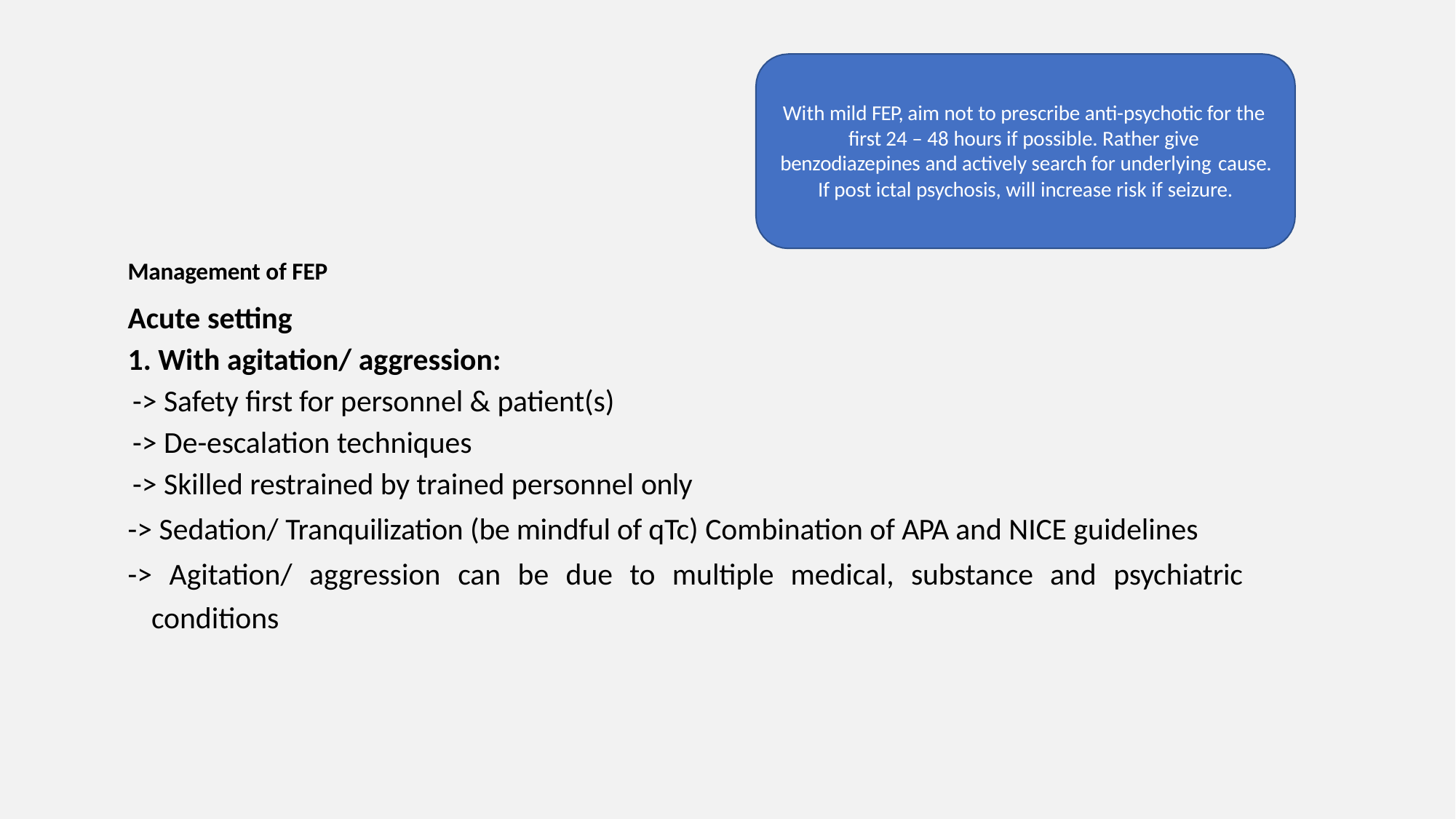

With mild FEP, aim not to prescribe anti-psychotic for the  first 24 – 48 hours if possible. Rather give  benzodiazepines and actively search for underlying cause.
If post ictal psychosis, will increase risk if seizure.
Management of FEP
Acute setting
1. With agitation/ aggression:
-> Safety first for personnel & patient(s)
-> De-escalation techniques
-> Skilled restrained by trained personnel only
-> Sedation/ Tranquilization (be mindful of qTc) Combination of APA and NICE guidelines
-> Agitation/ aggression can be due to multiple medical, substance and psychiatric conditions